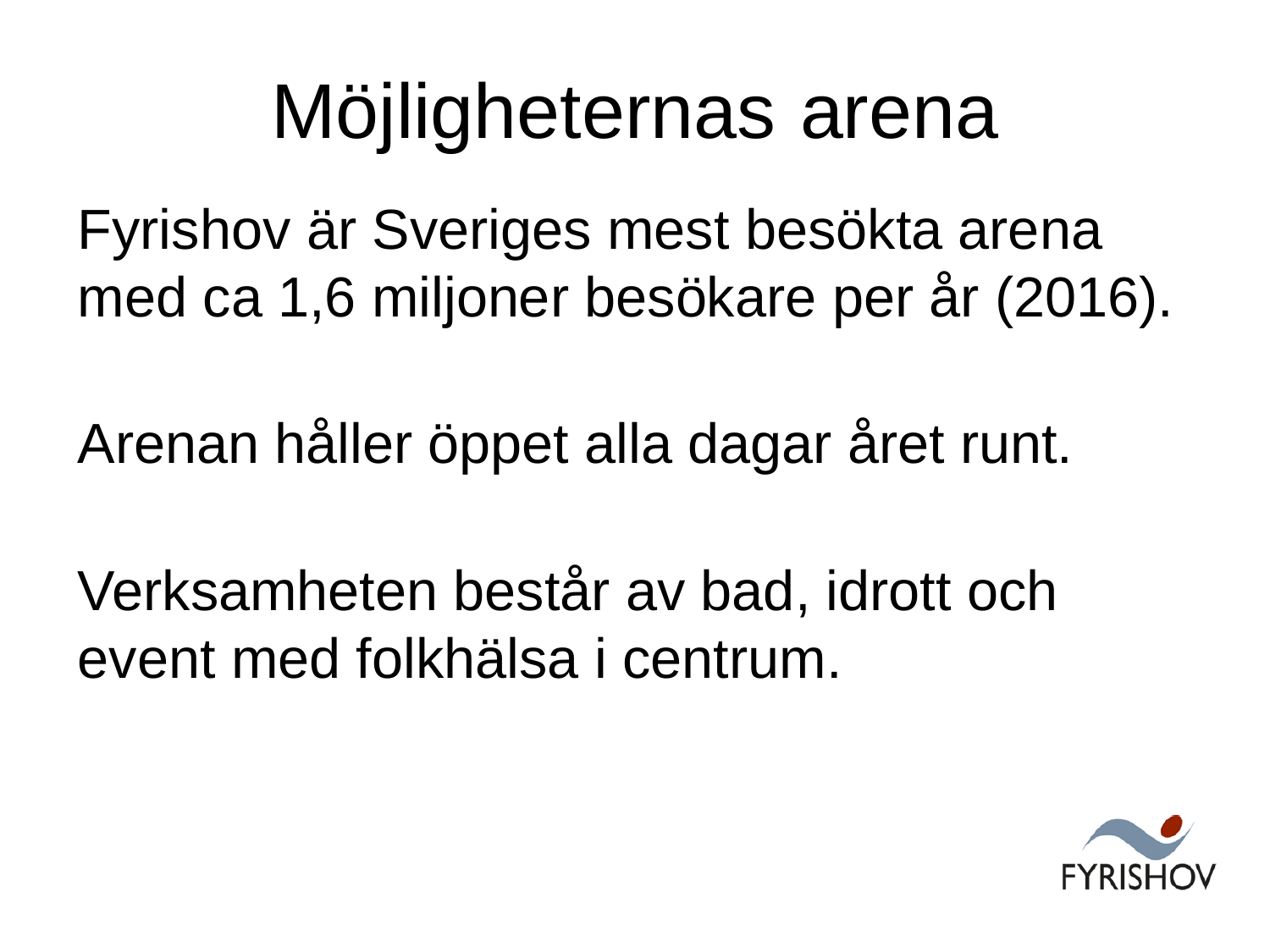

# Möjligheternas arena
Fyrishov är Sveriges mest besökta arena med ca 1,6 miljoner besökare per år (2016).
Arenan håller öppet alla dagar året runt.
Verksamheten består av bad, idrott och event med folkhälsa i centrum.